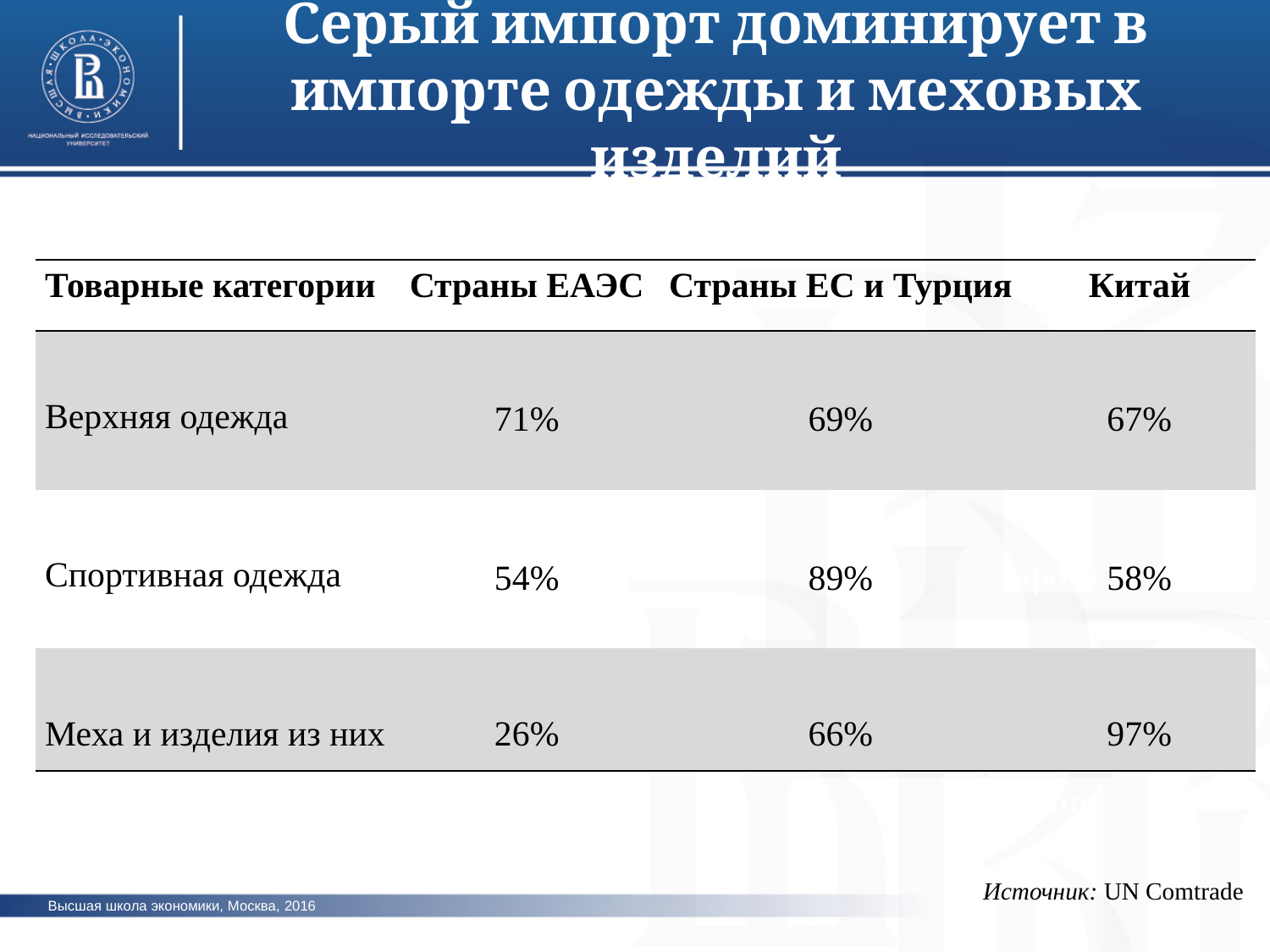

Серый импорт доминирует в импорте одежды и меховых изделий
| Товарные категории | Страны ЕАЭС | Страны ЕС и Турция | Китай |
| --- | --- | --- | --- |
| Верхняя одежда | 71% | 69% | 67% |
| Спортивная одежда | 54% | 89% | 58% |
| Меха и изделия из них | 26% | 66% | 97% |
фото
фото
фото
Источник: UN Comtrade
Высшая школа экономики, Москва, 2016